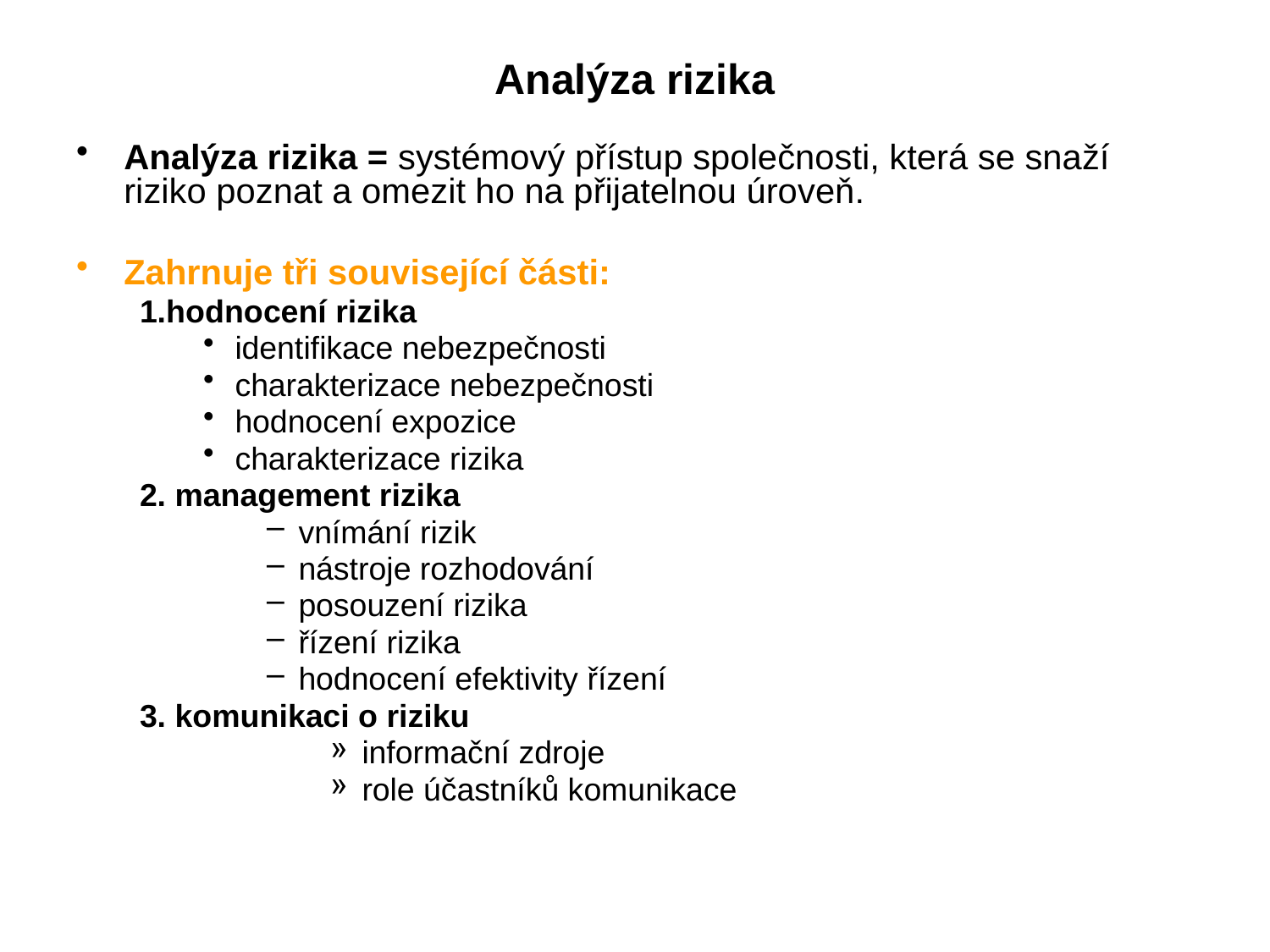

# Analýza rizika
Analýza rizika = systémový přístup společnosti, která se snaží riziko poznat a omezit ho na přijatelnou úroveň.

Zahrnuje tři související části:
1.hodnocení rizika
identifikace nebezpečnosti
charakterizace nebezpečnosti
hodnocení expozice
charakterizace rizika
2. management rizika
vnímání rizik
nástroje rozhodování
posouzení rizika
řízení rizika
hodnocení efektivity řízení
3. komunikaci o riziku
informační zdroje
role účastníků komunikace